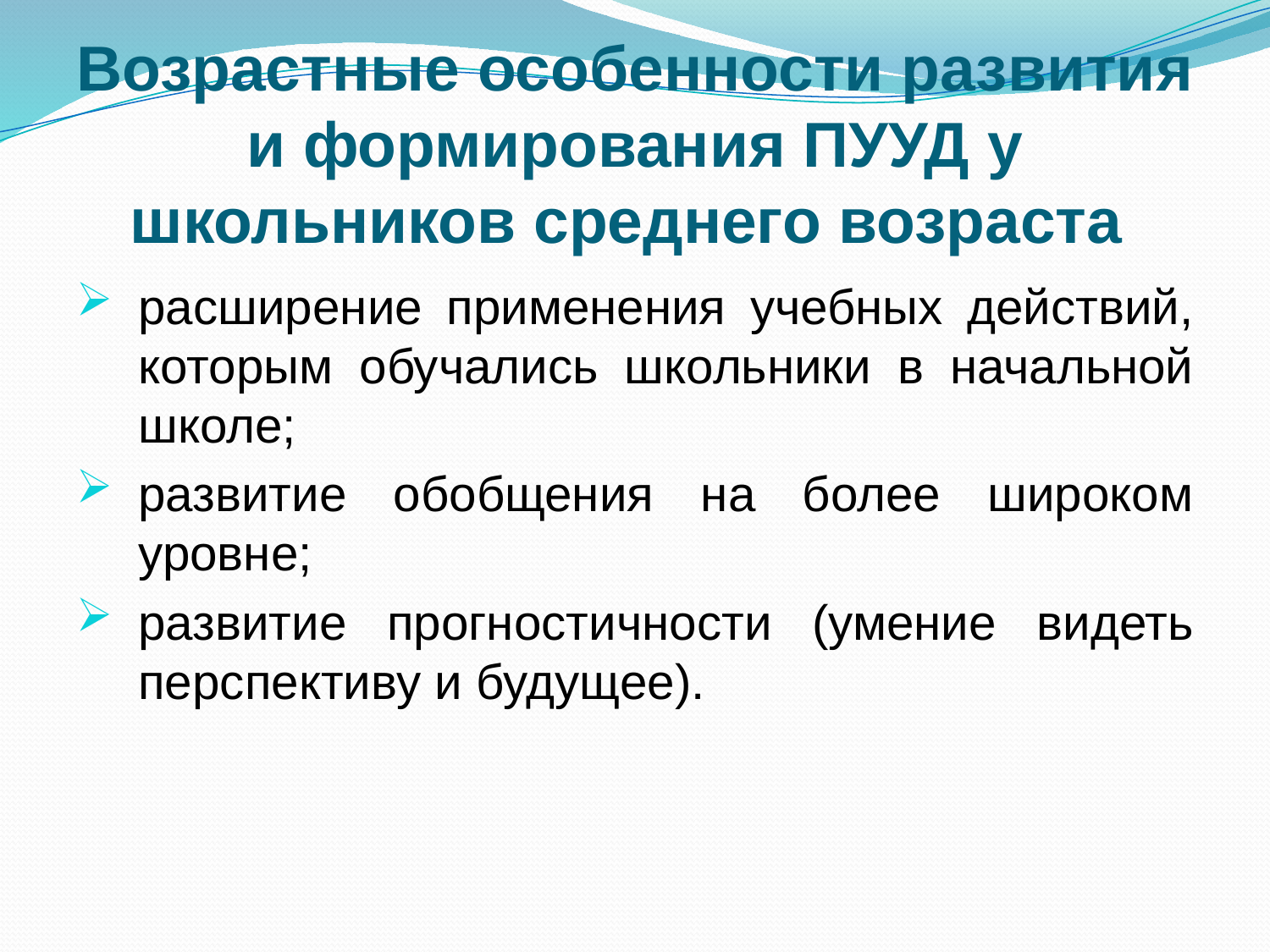

# Возрастные особенности развития и формирования ПУУД у школьников среднего возраста
расширение применения учебных действий, которым обучались школьники в начальной школе;
развитие обобщения на более широком уровне;
развитие прогностичности (умение видеть перспективу и будущее).